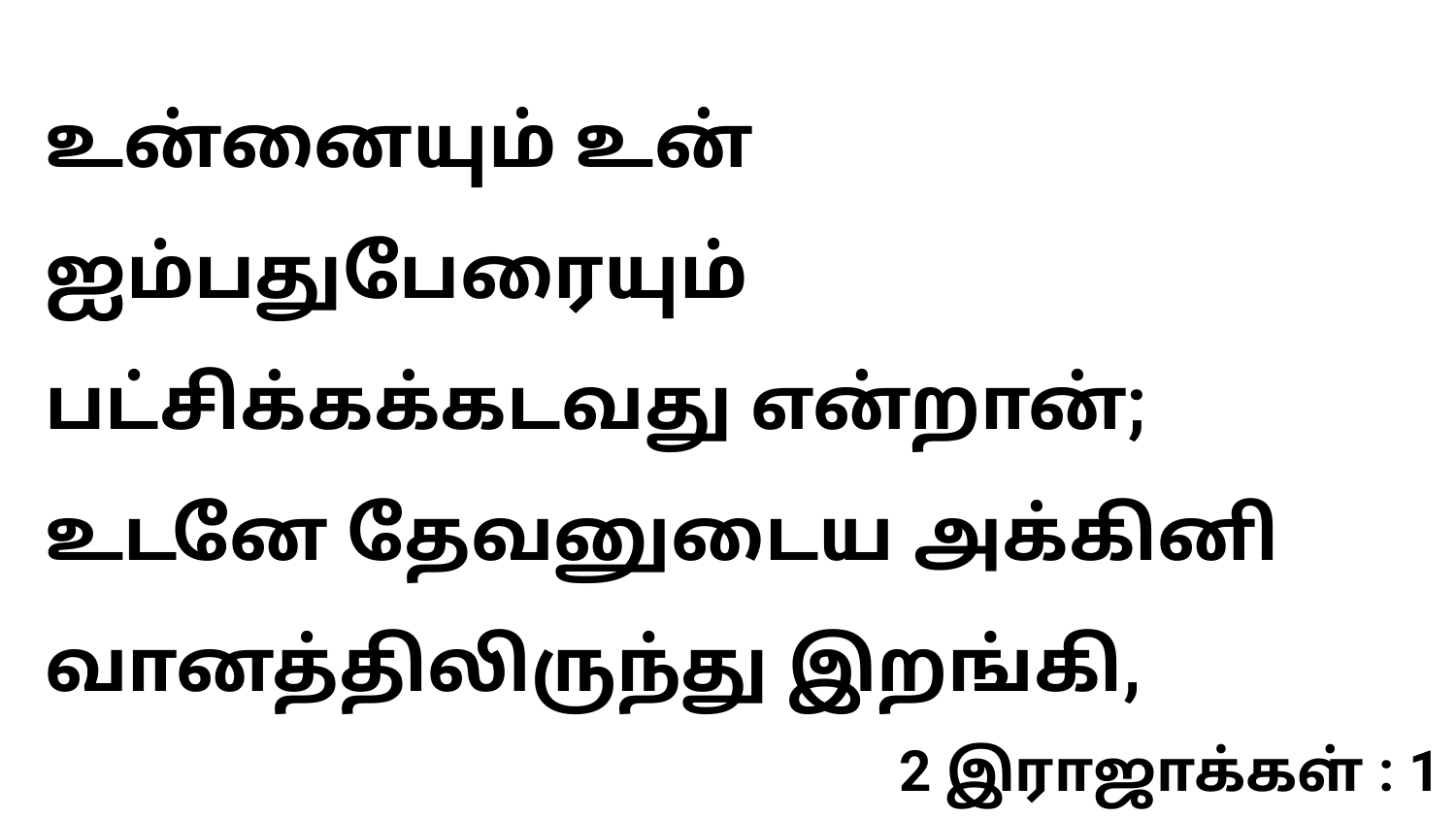

உன்னையும் உன் ஐம்பதுபேரையும் பட்சிக்கக்கடவது என்றான்; உடனே தேவனுடைய அக்கினி வானத்திலிருந்து இறங்கி,
2 இராஜாக்கள் : 1